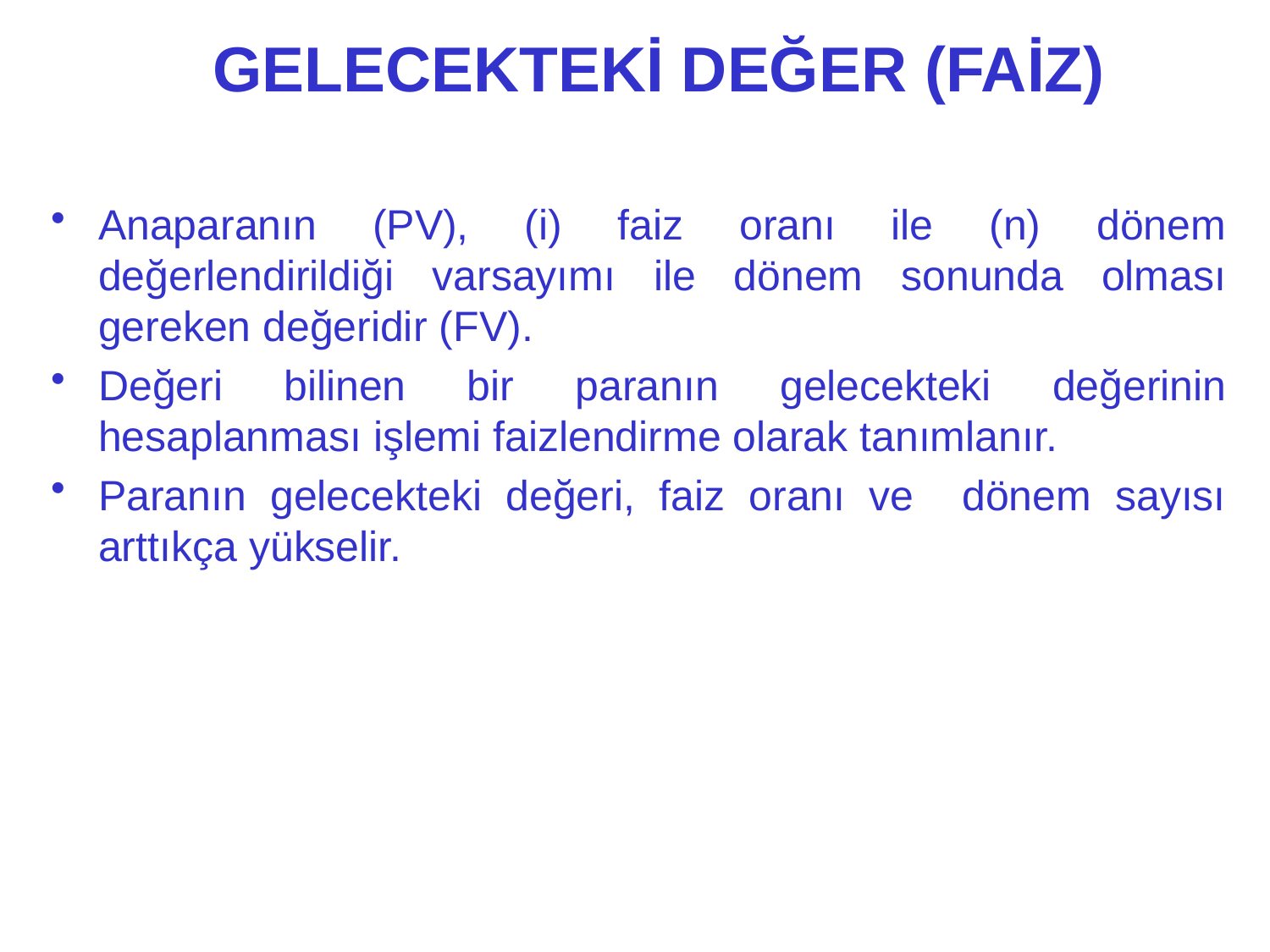

# GELECEKTEKİ DEĞER (FAİZ)
Anaparanın (PV), (i) faiz oranı ile (n) dönem değerlendirildiği varsayımı ile dönem sonunda olması gereken değeridir (FV).
Değeri bilinen bir paranın gelecekteki değerinin hesaplanması işlemi faizlendirme olarak tanımlanır.
Paranın gelecekteki değeri, faiz oranı ve  dönem sayısı arttıkça yükselir.